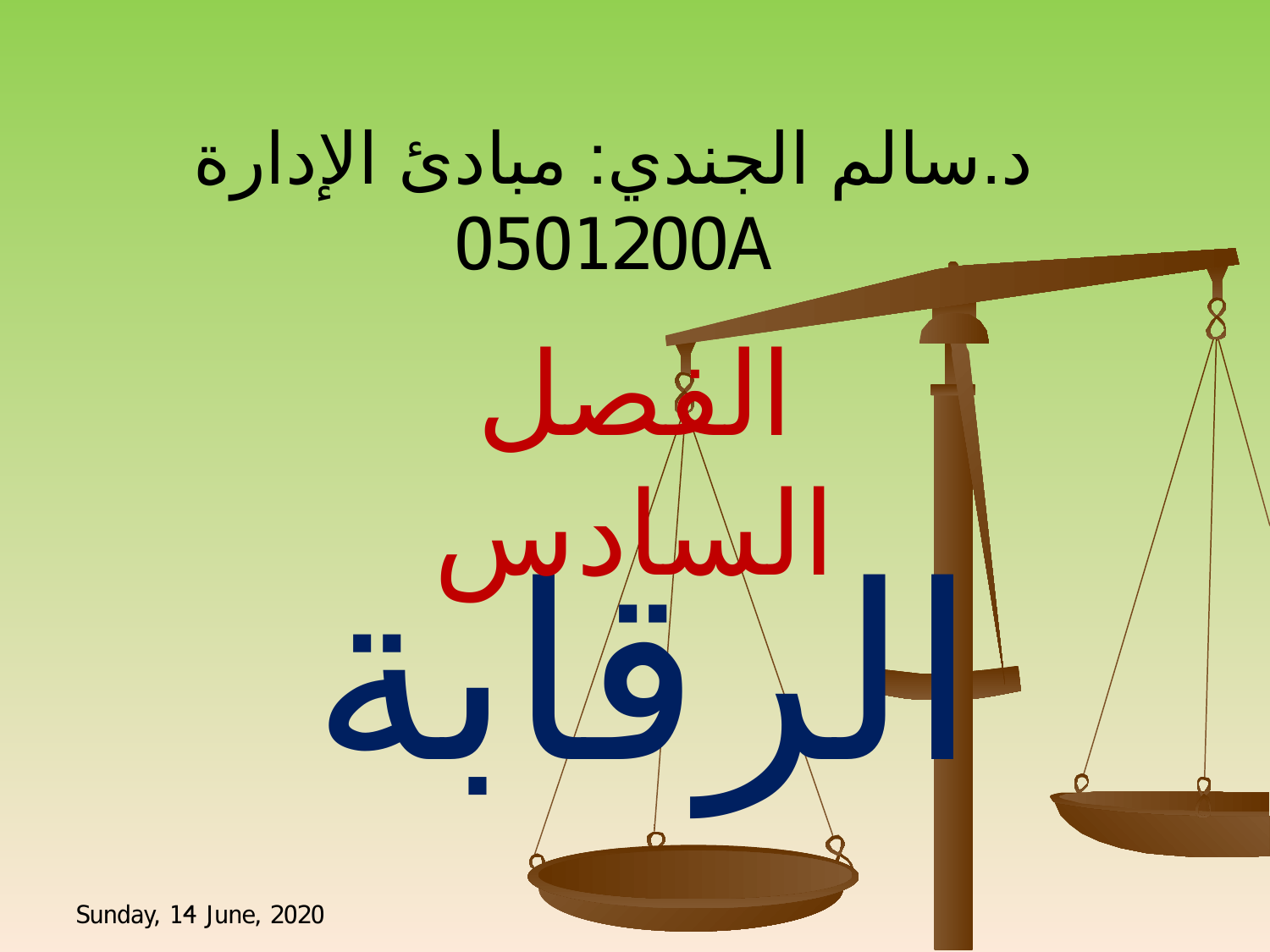

د.سالم الجندي: مبادئ الإدارة 0501200A
الفصل السادس
# الرقابة
Sunday, 14 June, 2020